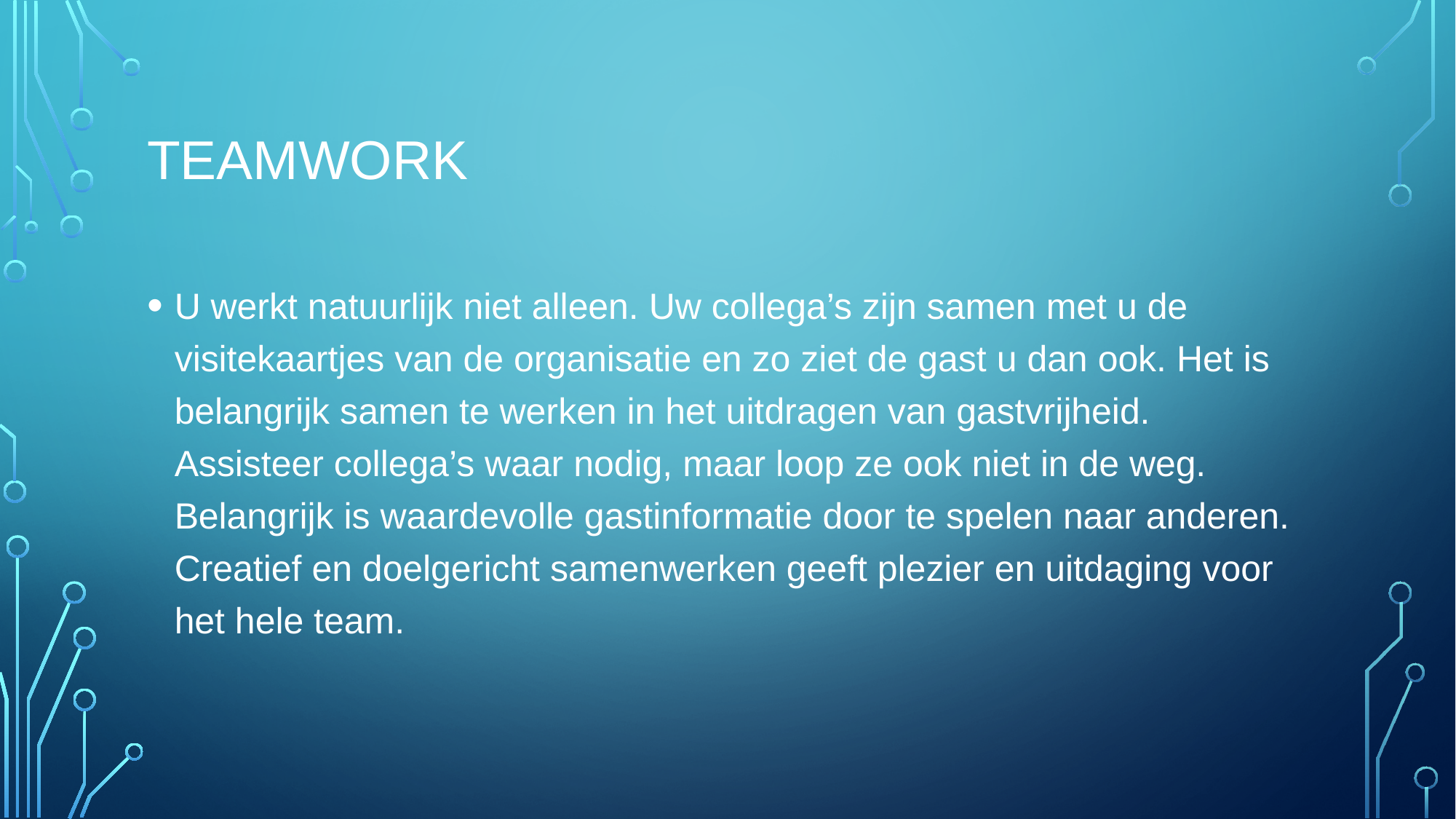

# Teamwork
U werkt natuurlijk niet alleen. Uw collega’s zijn samen met u de visitekaartjes van de organisatie en zo ziet de gast u dan ook. Het is belangrijk samen te werken in het uitdragen van gastvrijheid. Assisteer collega’s waar nodig, maar loop ze ook niet in de weg. Belangrijk is waardevolle gastinformatie door te spelen naar anderen. Creatief en doelgericht samenwerken geeft plezier en uitdaging voor het hele team.